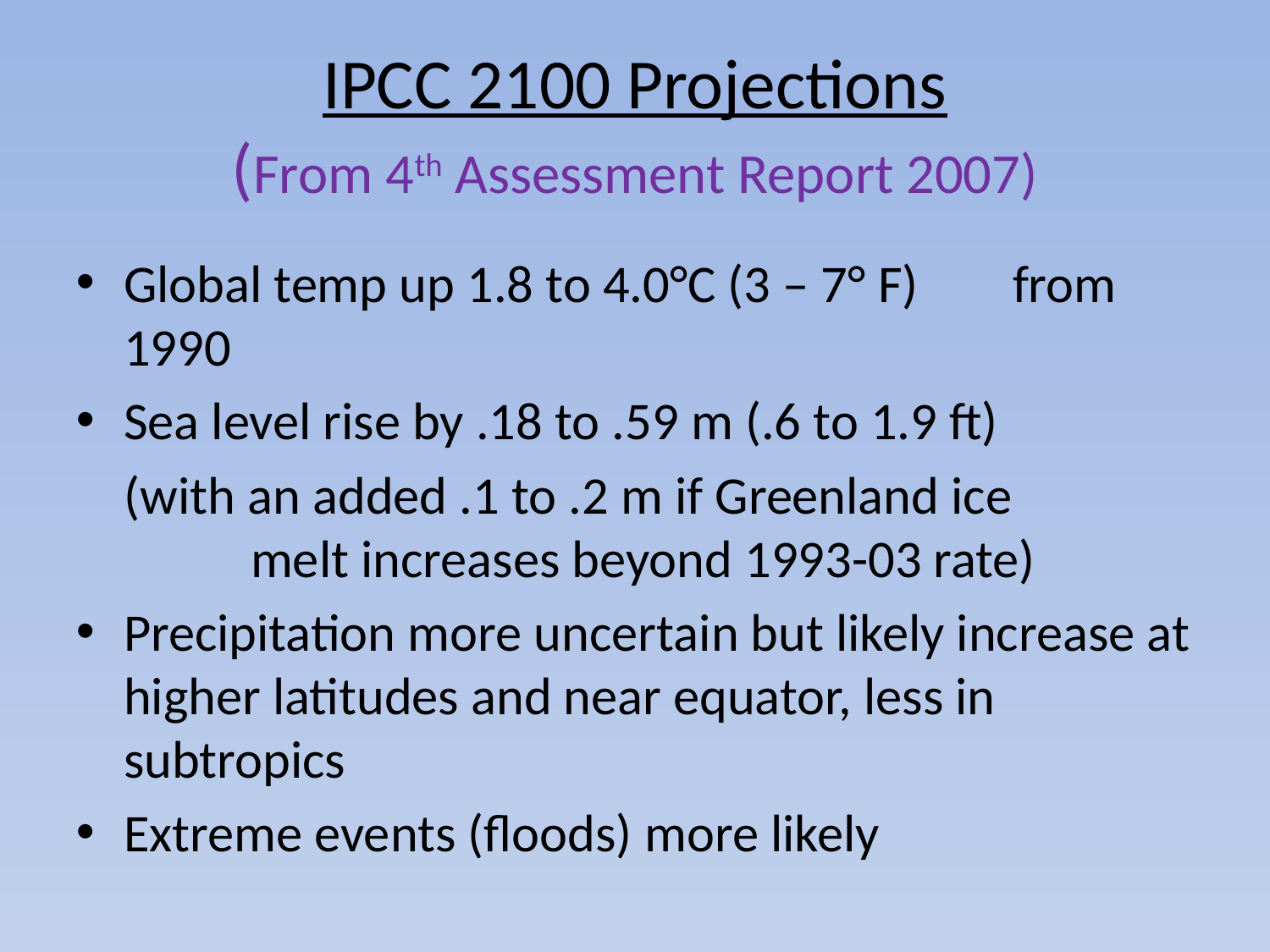

IPCC 2100 Projections
(From 4th Assessment Report 2007)
Global temp up 1.8 to 4.0°C (3 – 7° F)  	from 1990
Sea level rise by .18 to .59 m (.6 to 1.9 ft)
    (with an added .1 to .2 m if Greenland ice                 	melt increases beyond 1993-03 rate)
Precipitation more uncertain but likely increase at higher latitudes and near equator, less in subtropics
Extreme events (floods) more likely